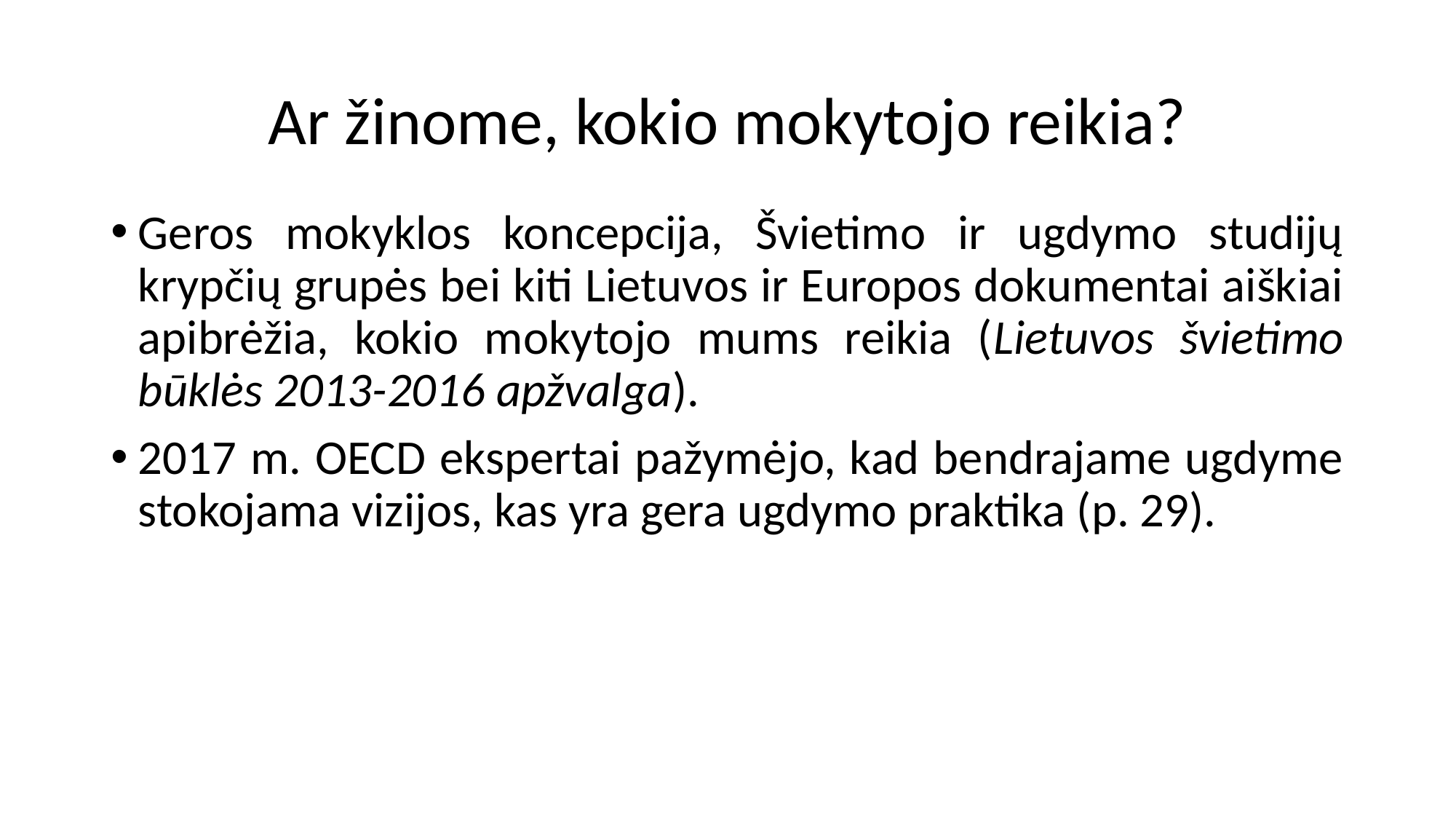

# Ar žinome, kokio mokytojo reikia?
Geros mokyklos koncepcija, Švietimo ir ugdymo studijų krypčių grupės bei kiti Lietuvos ir Europos dokumentai aiškiai apibrėžia, kokio mokytojo mums reikia (Lietuvos švietimo būklės 2013-2016 apžvalga).
2017 m. OECD ekspertai pažymėjo, kad bendrajame ugdyme stokojama vizijos, kas yra gera ugdymo praktika (p. 29).